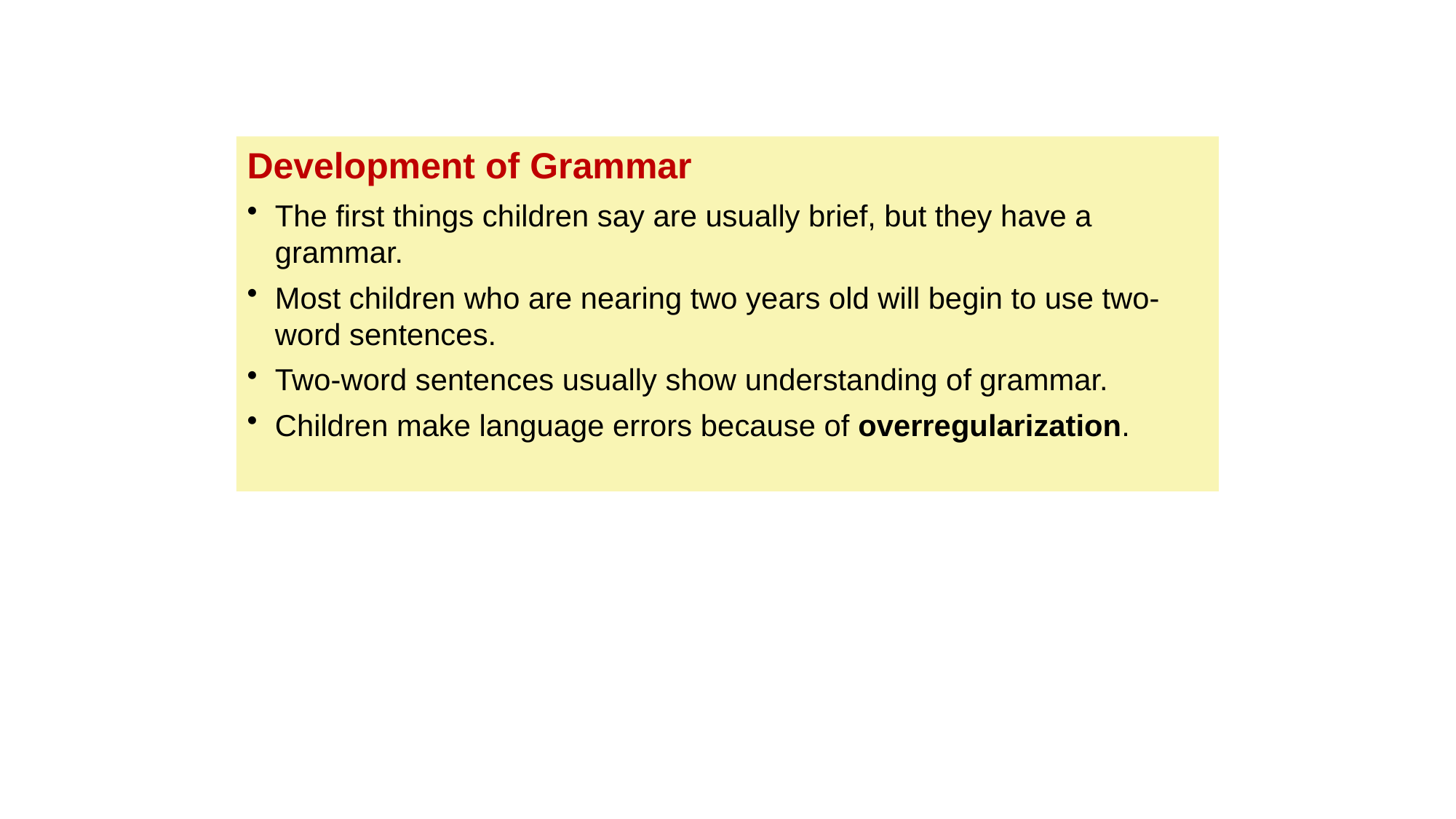

Development of Grammar
The first things children say are usually brief, but they have a grammar.
Most children who are nearing two years old will begin to use two-word sentences.
Two-word sentences usually show understanding of grammar.
Children make language errors because of overregularization.